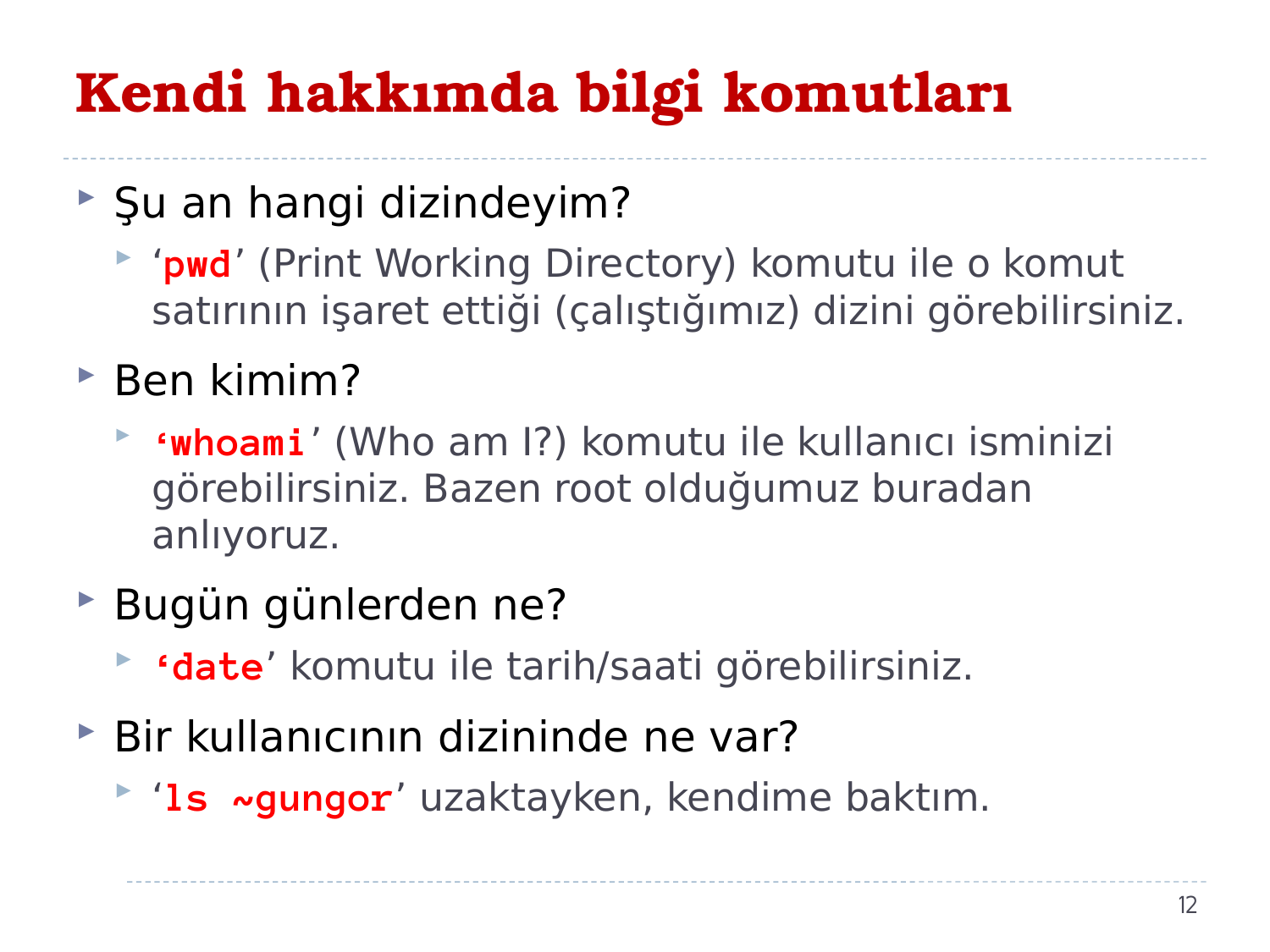

# Kendi hakkımda bilgi komutları
Şu an hangi dizindeyim?
‘pwd’ (Print Working Directory) komutu ile o komut satırının işaret ettiği (çalıştığımız) dizini görebilirsiniz.
Ben kimim?
‘whoami’ (Who am I?) komutu ile kullanıcı isminizi görebilirsiniz. Bazen root olduğumuz buradan anlıyoruz.
Bugün günlerden ne?
‘date’ komutu ile tarih/saati görebilirsiniz.
Bir kullanıcının dizininde ne var?
‘ls ~gungor’ uzaktayken, kendime baktım.
12